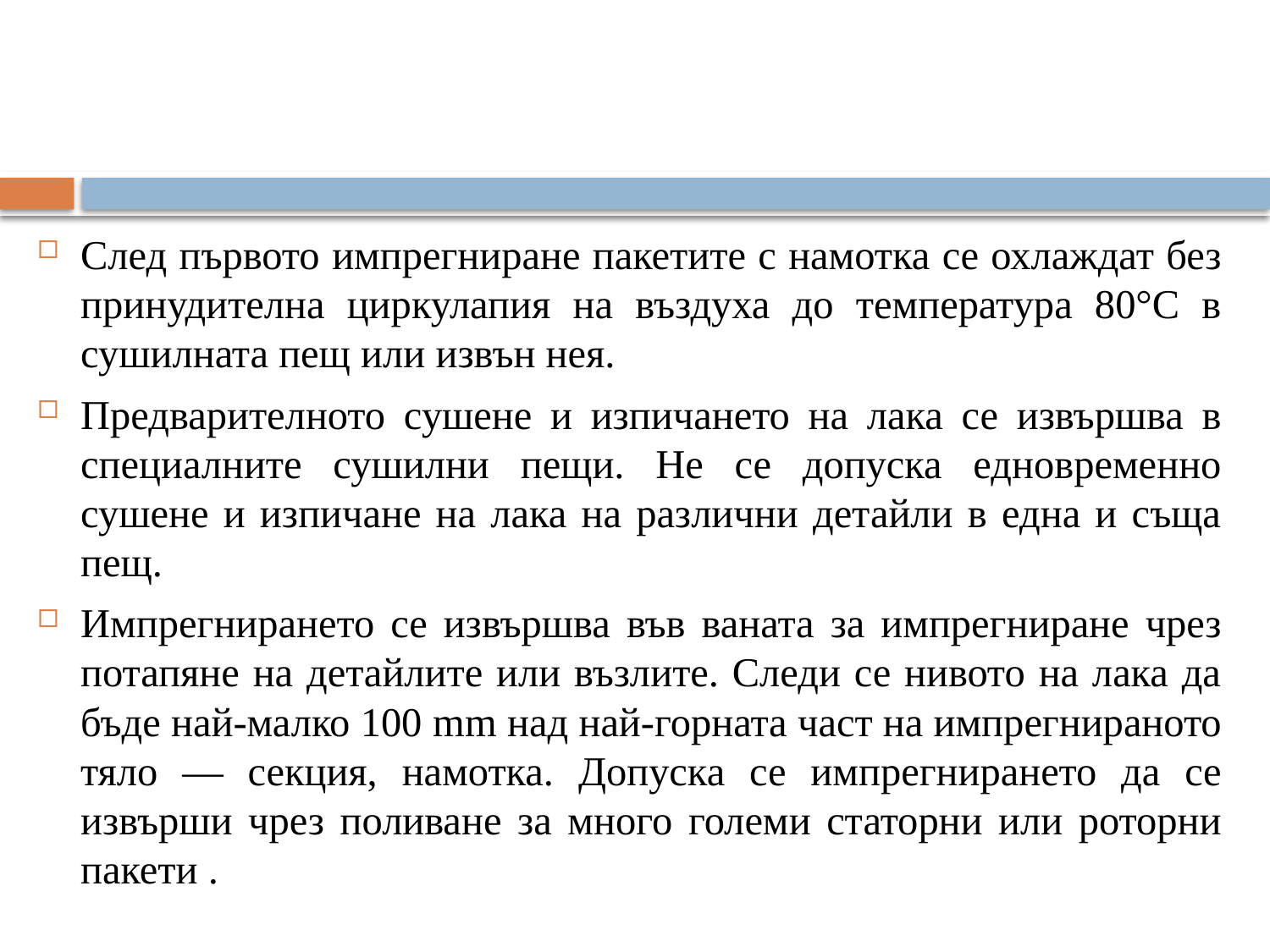

След първото импрегниране пакетите с намотка се охлаждат без принудителна циркулапия на въздуха до температура 80°С в сушилната пещ или извън нея.
Предварителното сушене и изпичането на лака се извършва в специалните сушилни пещи. Не се допуска едновременно сушене и изпичане на лака на различни детайли в една и съща пещ.
Импрегнирането се извършва във ваната за импрегниране чрез потапяне на детайлите или възлите. Следи се нивото на лака да бъде най-малко 100 mm над най-горната част на импрегнираното тяло — секция, намотка. Допуска се импрегнирането да се извърши чрез поливане за много големи статорни или роторни пакети .